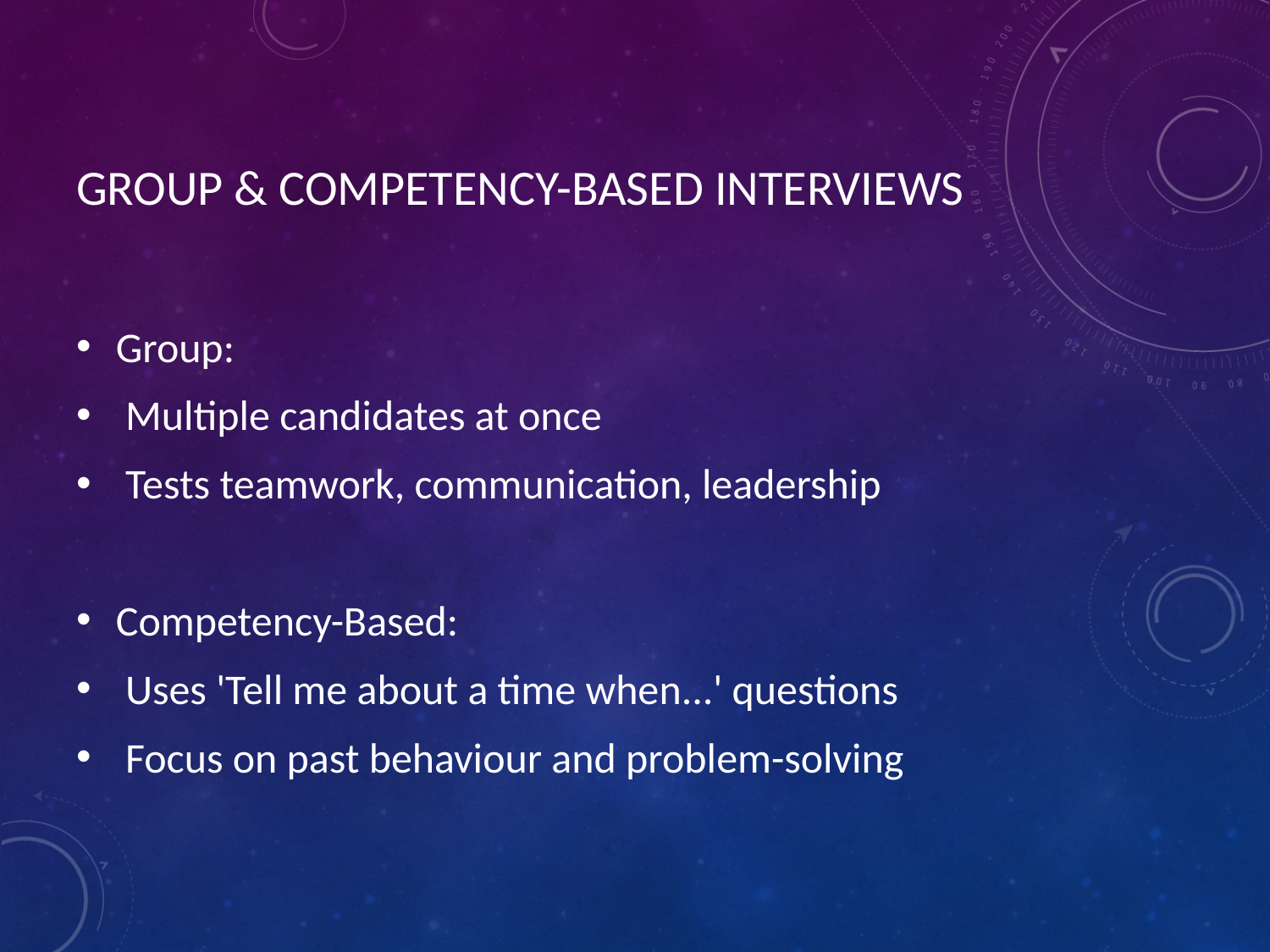

# Group & Competency-Based Interviews
Group:
 Multiple candidates at once
 Tests teamwork, communication, leadership

Competency-Based:
 Uses 'Tell me about a time when...' questions
 Focus on past behaviour and problem-solving